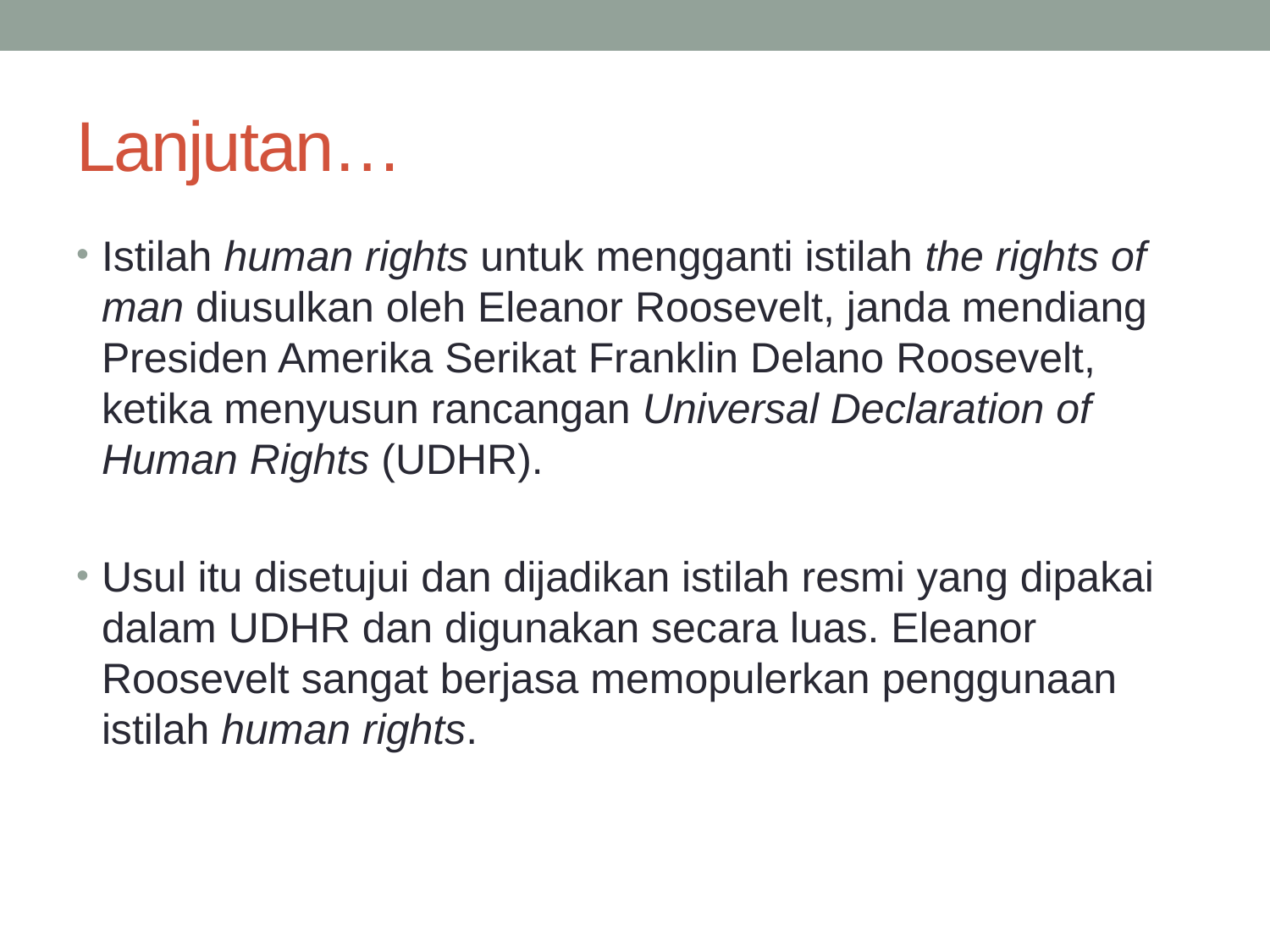

# Lanjutan…
Istilah human rights untuk mengganti istilah the rights of man diusulkan oleh Eleanor Roosevelt, janda mendiang Presiden Amerika Serikat Franklin Delano Roosevelt, ketika menyusun rancangan Universal Declaration of Human Rights (UDHR).

Usul itu disetujui dan dijadikan istilah resmi yang dipakai dalam UDHR dan digunakan secara luas. Eleanor Roosevelt sangat berjasa memopulerkan penggunaan istilah human rights.